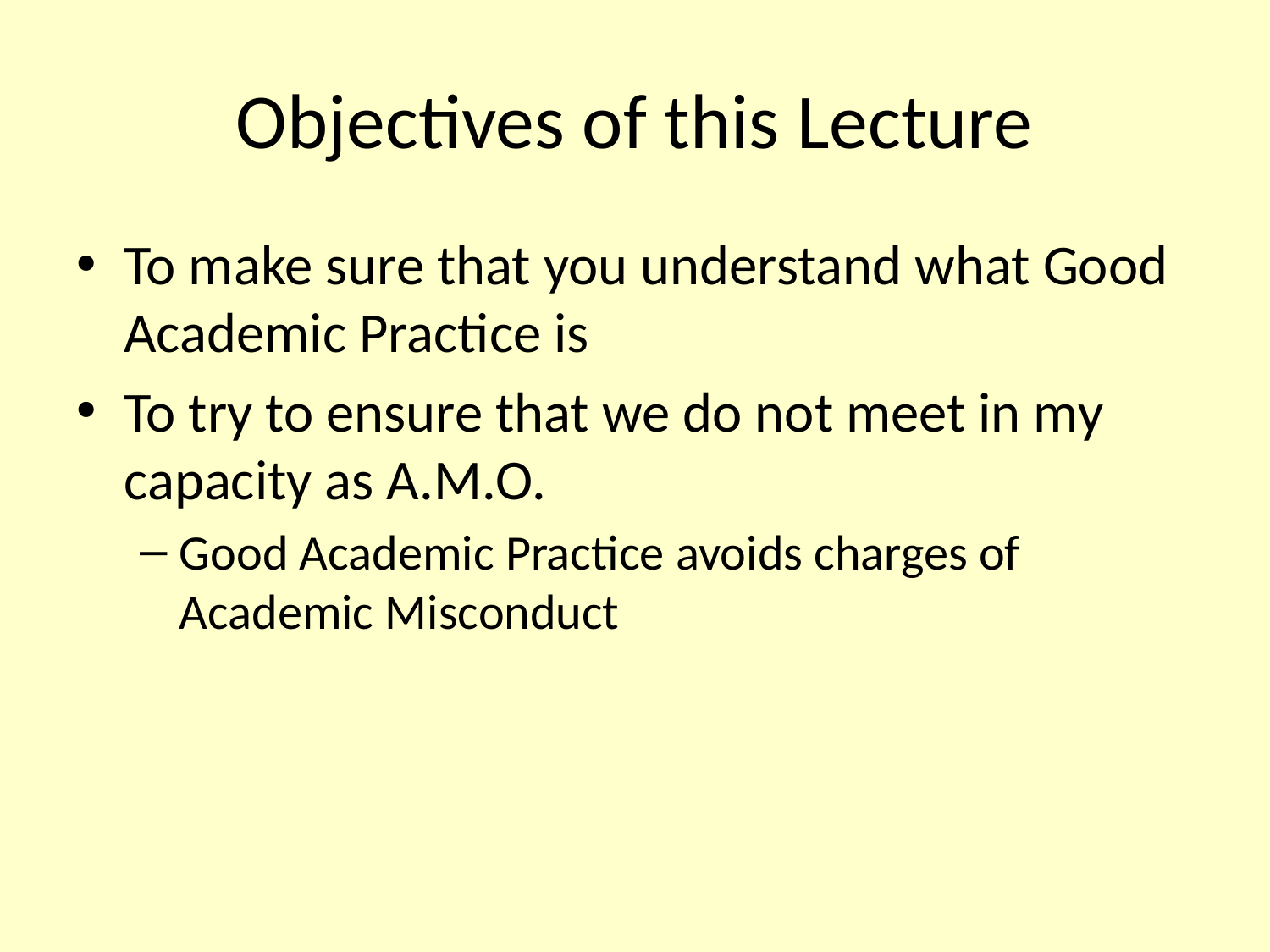

# Objectives of this Lecture
To make sure that you understand what Good Academic Practice is
To try to ensure that we do not meet in my capacity as A.M.O.
Good Academic Practice avoids charges of Academic Misconduct